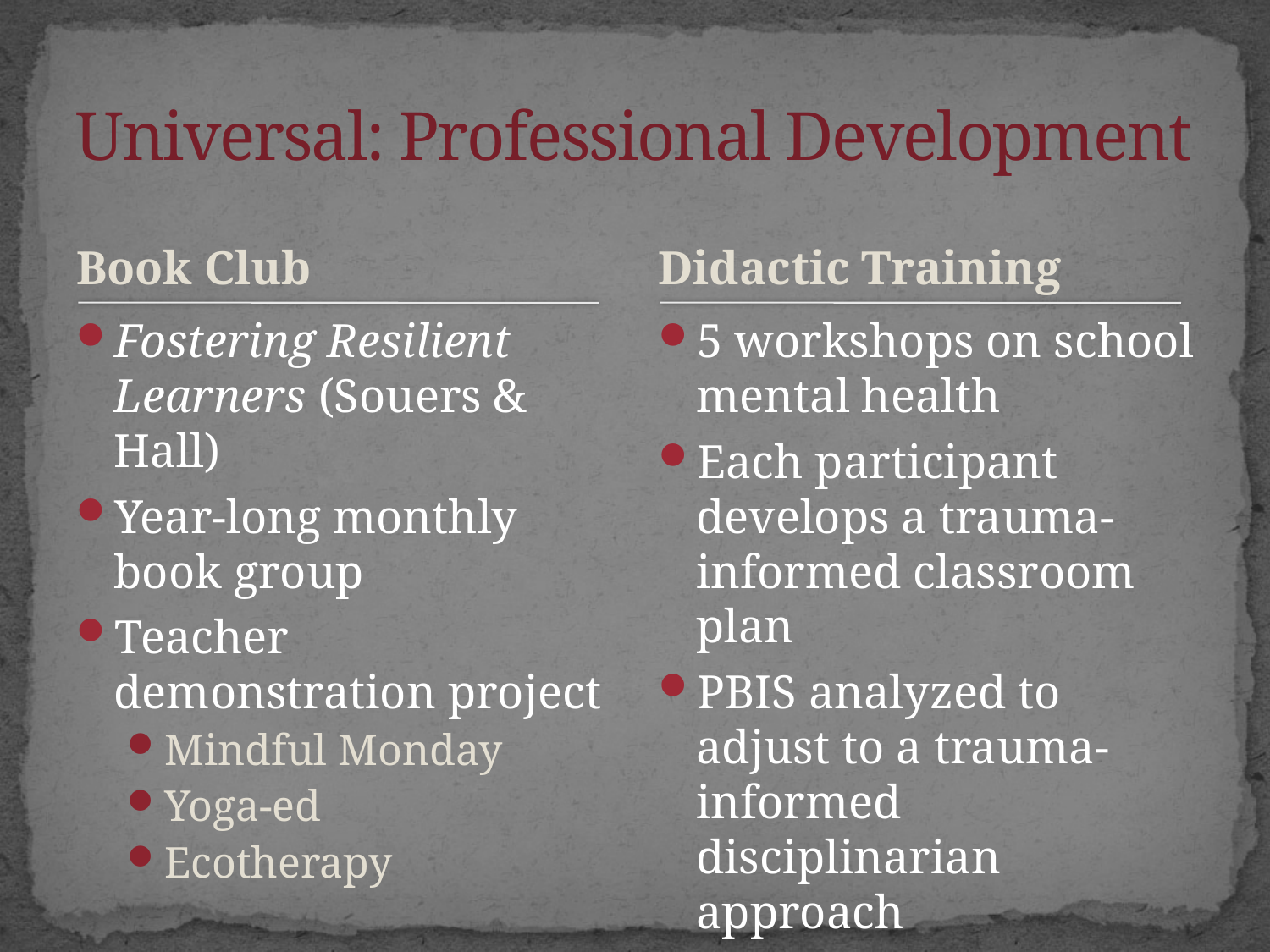

# Universal: Professional Development
Book Club
Didactic Training
Fostering Resilient Learners (Souers & Hall)
Year-long monthly book group
Teacher demonstration project
Mindful Monday
Yoga-ed
Ecotherapy

5 workshops on school mental health
Each participant develops a trauma-informed classroom plan
PBIS analyzed to adjust to a trauma-informed disciplinarian approach